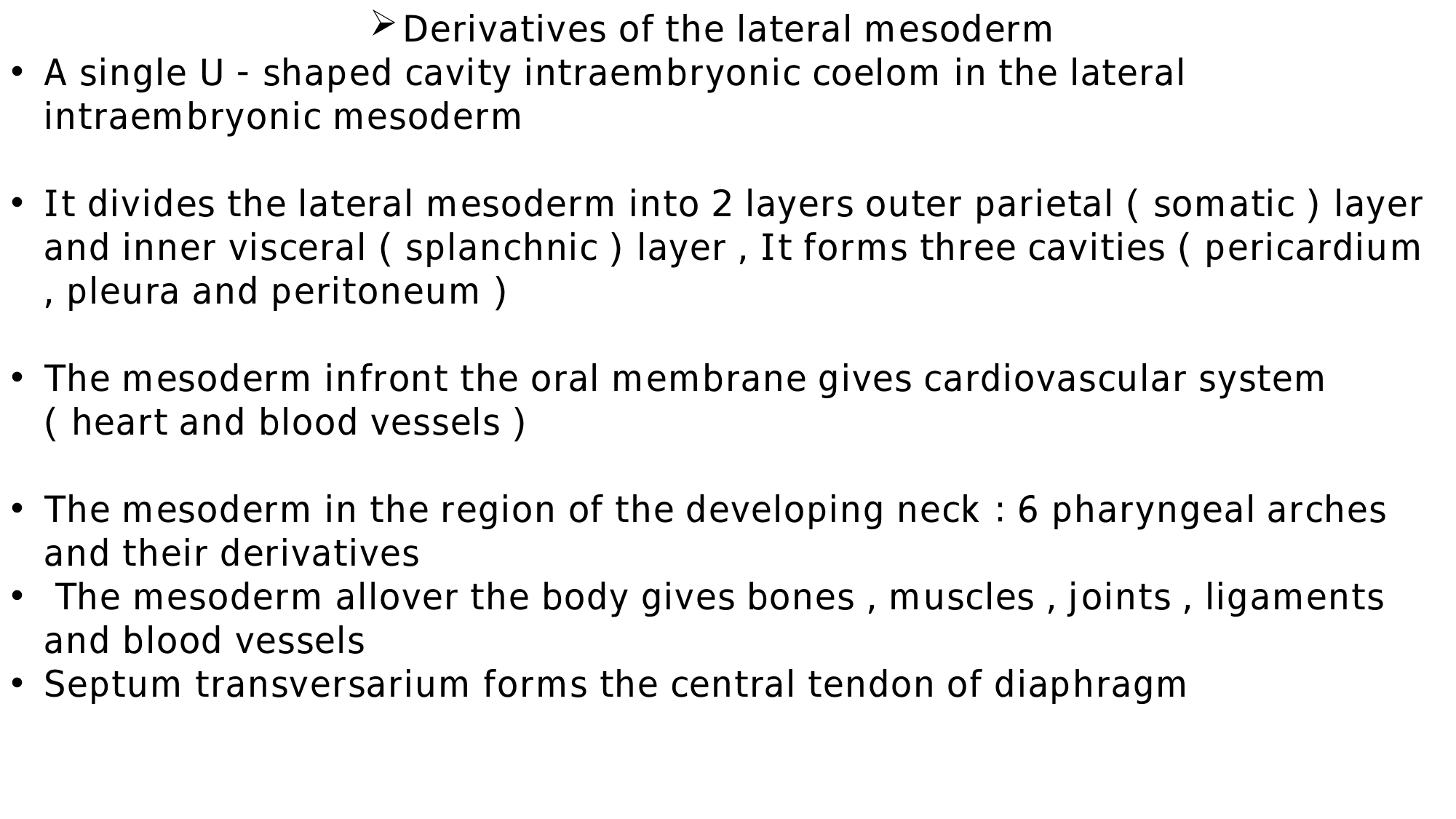

Derivatives of the lateral mesoderm
A single U - shaped cavity intraembryonic coelom in the lateral intraembryonic mesoderm

It divides the lateral mesoderm into 2 layers outer parietal ( somatic ) layer and inner visceral ( splanchnic ) layer , It forms three cavities ( pericardium , pleura and peritoneum )

The mesoderm infront the oral membrane gives cardiovascular system ( heart and blood vessels )

The mesoderm in the region of the developing neck : 6 pharyngeal arches and their derivatives
 The mesoderm allover the body gives bones , muscles , joints , ligaments and blood vessels
Septum transversarium forms the central tendon of diaphragm